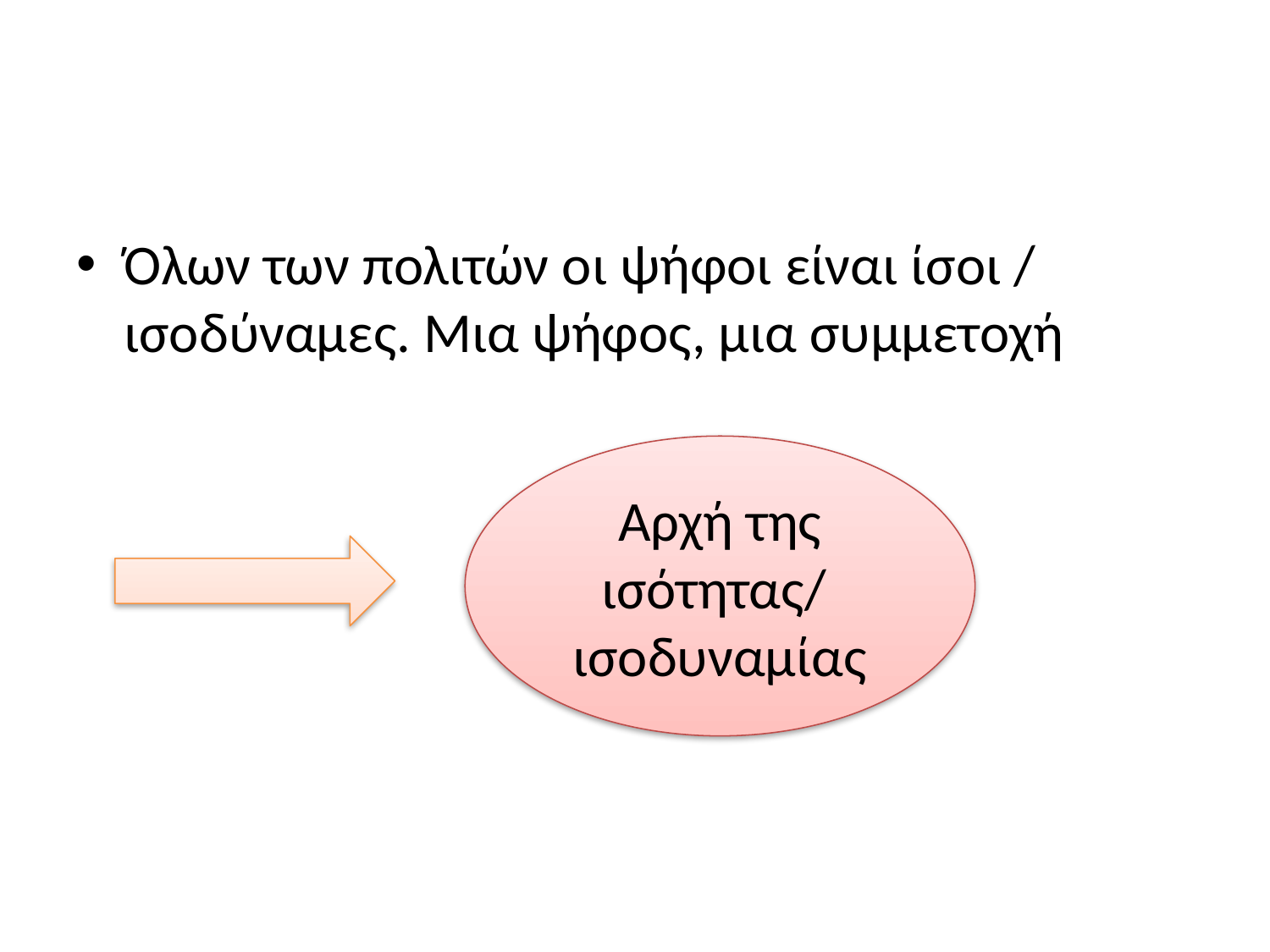

#
Όλων των πολιτών οι ψήφοι είναι ίσοι / ισοδύναμες. Μια ψήφος, μια συμμετοχή

Αρχή της ισότητας/  ισοδυναμίας